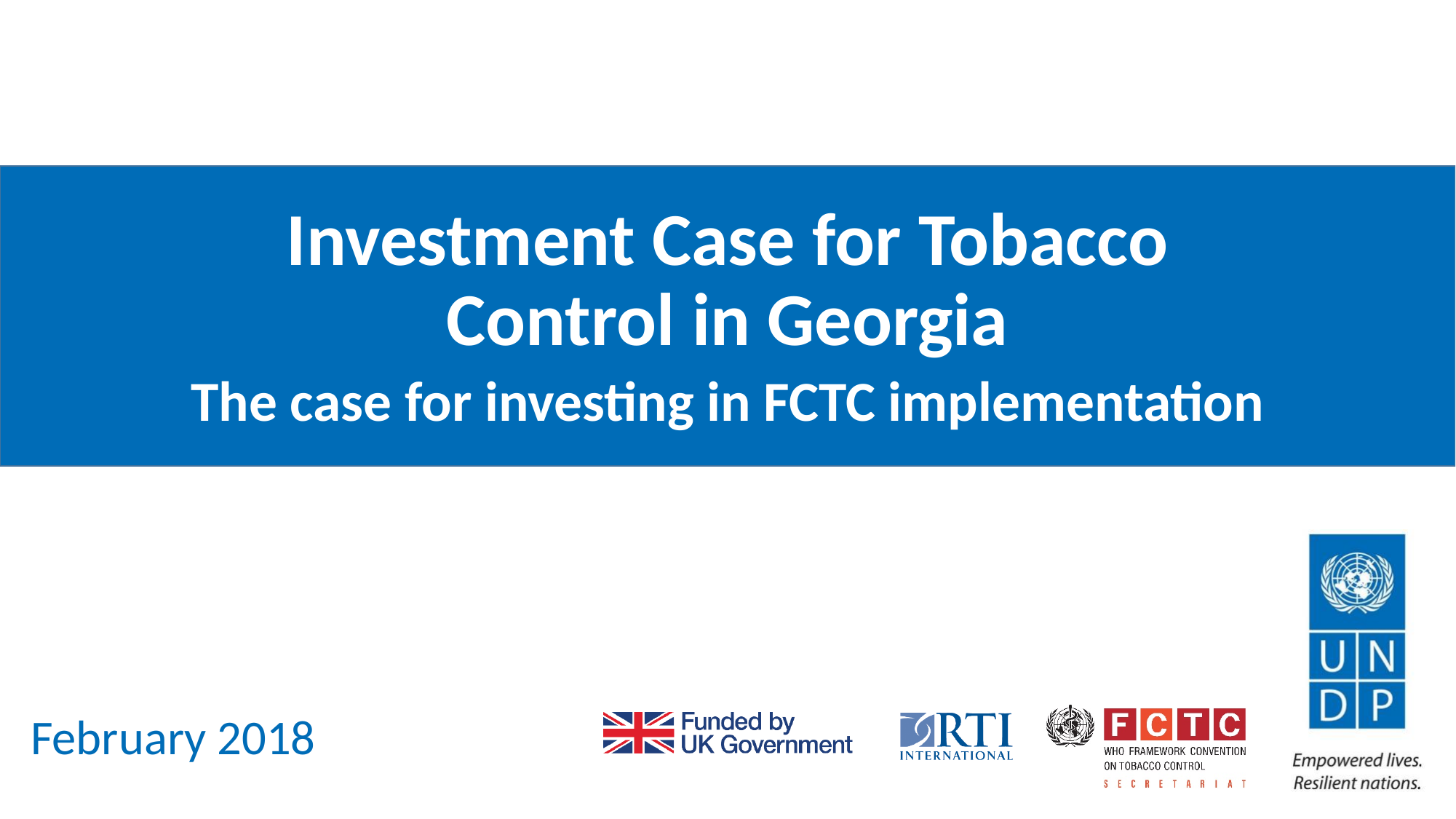

# Investment Case for Tobacco Control in Georgia
The case for investing in FCTC implementation

February 2018